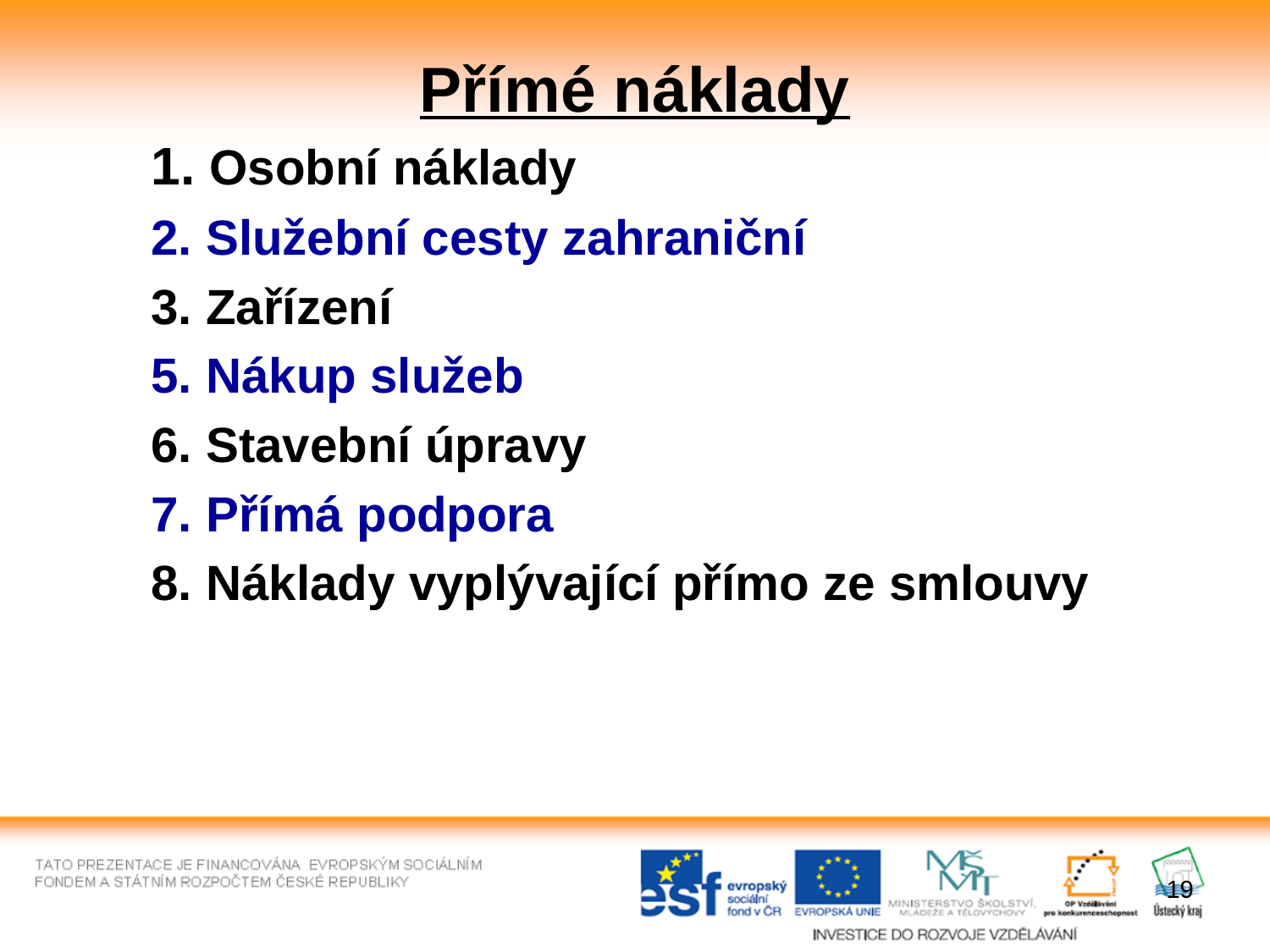

# Přímé náklady
1. Osobní náklady
2. Služební cesty zahraniční
3. Zařízení
5. Nákup služeb
6. Stavební úpravy
7. Přímá podpora
8. Náklady vyplývající přímo ze smlouvy
19